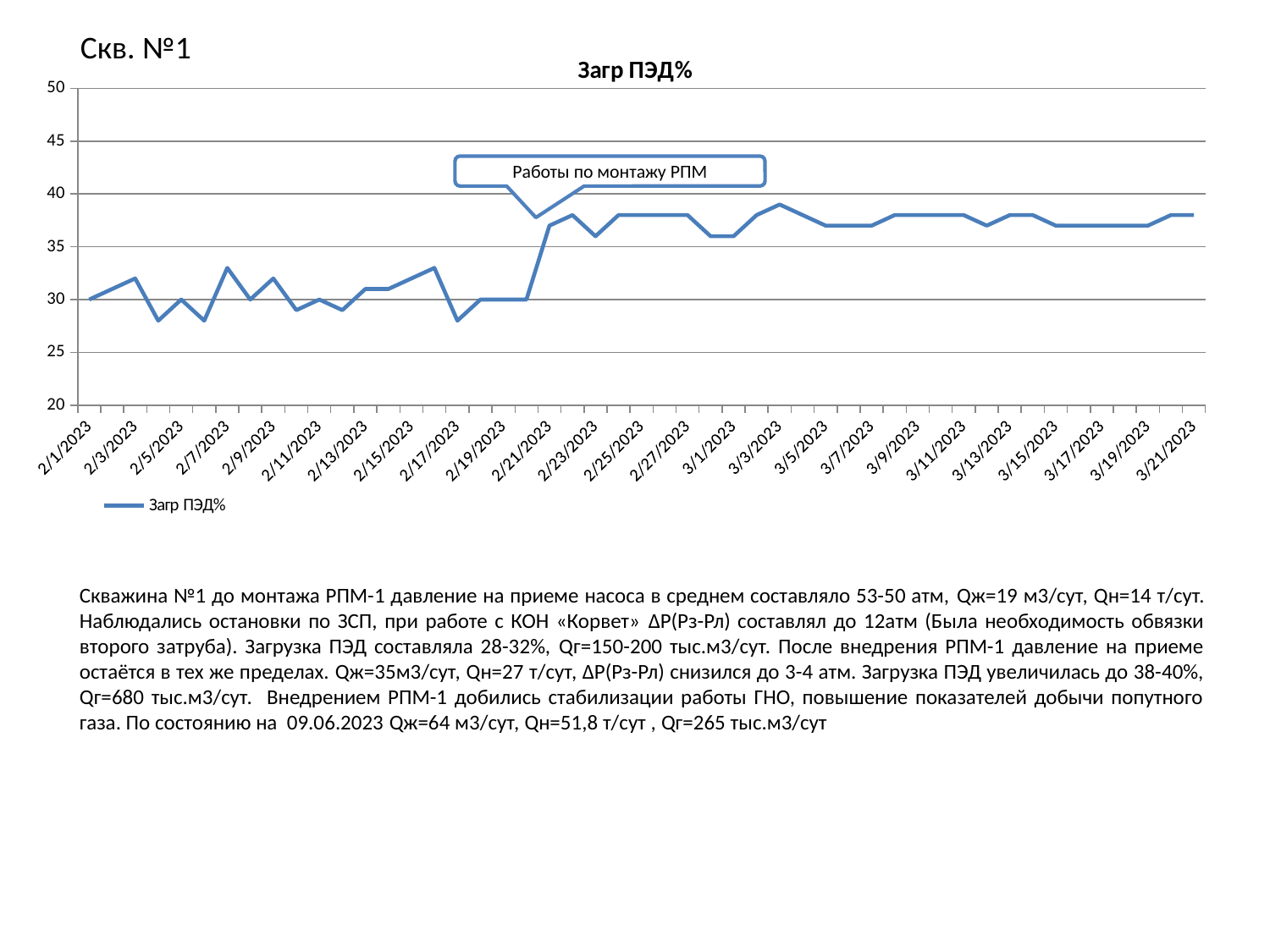

Скв. №1

### Chart: Загр ПЭД%

| Category | Загр ПЭД% |
|---|---|
| 44958 | 30.0 |
| 44959 | 31.0 |
| 44960 | 32.0 |
| 44961 | 28.0 |
| 44962 | 30.0 |
| 44963 | 28.0 |
| 44964 | 33.0 |
| 44965 | 30.0 |
| 44966 | 32.0 |
| 44967 | 29.0 |
| 44968 | 30.0 |
| 44969 | 29.0 |
| 44970 | 31.0 |
| 44971 | 31.0 |
| 44972 | 32.0 |
| 44973 | 33.0 |
| 44974 | 28.0 |
| 44975 | 30.0 |
| 44976 | 30.0 |
| 44977 | 30.0 |
| 44978 | 37.0 |
| 44979 | 38.0 |
| 44980 | 36.0 |
| 44981 | 38.0 |
| 44982 | 38.0 |
| 44983 | 38.0 |
| 44984 | 38.0 |
| 44985 | 36.0 |
| 44986 | 36.0 |
| 44987 | 38.0 |
| 44988 | 39.0 |
| 44989 | 38.0 |
| 44990 | 37.0 |
| 44991 | 37.0 |
| 44992 | 37.0 |
| 44993 | 38.0 |
| 44994 | 38.0 |
| 44995 | 38.0 |
| 44996 | 38.0 |
| 44997 | 37.0 |
| 44998 | 38.0 |
| 44999 | 38.0 |
| 45000 | 37.0 |
| 45001 | 37.0 |
| 45002 | 37.0 |
| 45003 | 37.0 |
| 45004 | 37.0 |
| 45005 | 38.0 |
| 45006 | 38.0 |
Работы по монтажу РПМ
Скважина №1 до монтажа РПМ-1 давление на приеме насоса в среднем составляло 53-50 атм, Qж=19 м3/сут, Qн=14 т/сут. Наблюдались остановки по ЗСП, при работе с КОН «Корвет» ΔР(Рз-Рл) составлял до 12атм (Была необходимость обвязки второго затруба). Загрузка ПЭД составляла 28-32%, Qг=150-200 тыс.м3/сут. После внедрения РПМ-1 давление на приеме остаётся в тех же пределах. Qж=35м3/сут, Qн=27 т/сут, ΔР(Рз-Рл) снизился до 3-4 атм. Загрузка ПЭД увеличилась до 38-40%, Qг=680 тыс.м3/сут.  Внедрением РПМ-1 добились стабилизации работы ГНО, повышение показателей добычи попутного газа. По состоянию на  09.06.2023 Qж=64 м3/сут, Qн=51,8 т/сут , Qг=265 тыс.м3/сут